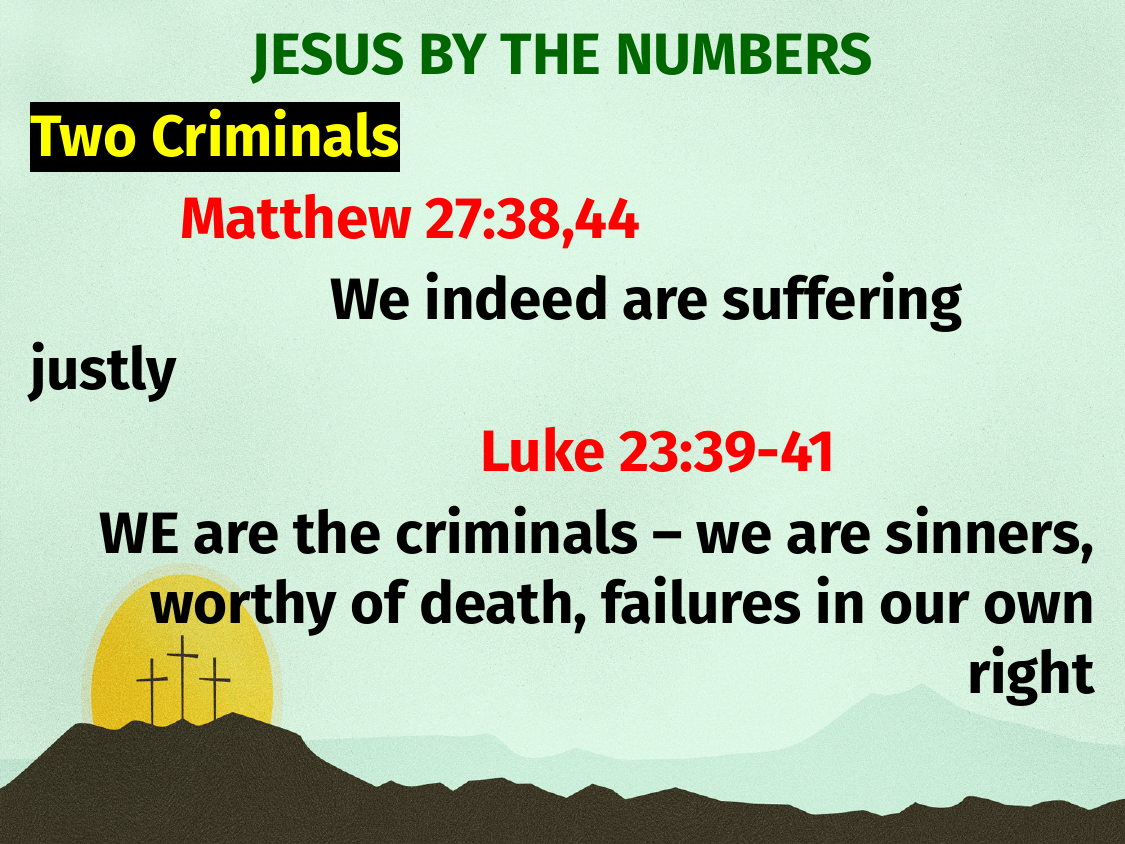

JESUS BY THE NUMBERS
Two Criminals
	Matthew 27:38,44
		We indeed are suffering justly
			Luke 23:39-41
WE are the criminals – we are sinners, worthy of death, failures in our own right